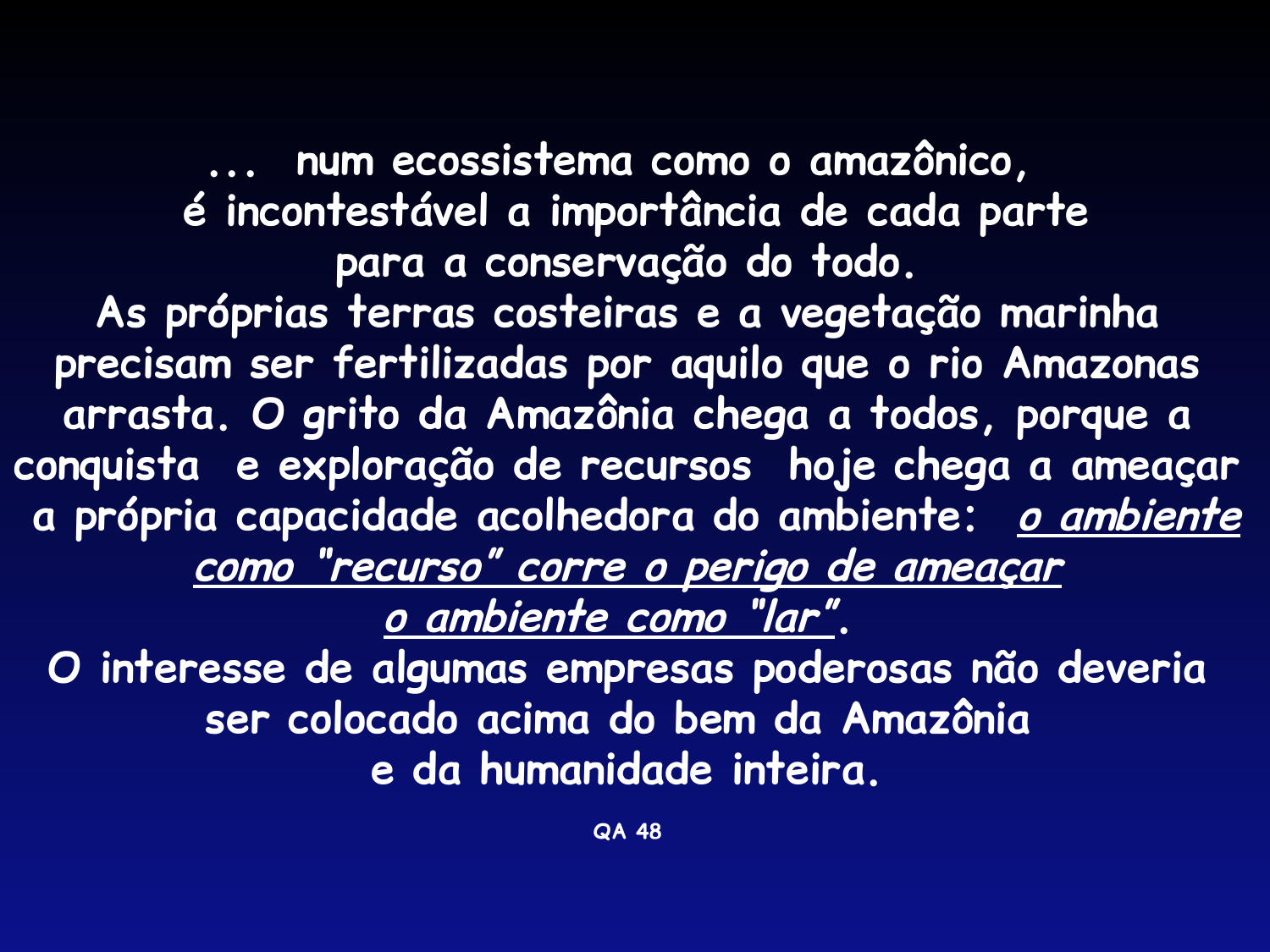

...  num ecossistema como o amazônico,
 é incontestável a importância de cada parte
 para a conservação do todo.
As próprias terras costeiras e a vegetação marinha precisam ser fertilizadas por aquilo que o rio Amazonas arrasta. O grito da Amazônia chega a todos, porque a conquista  e exploração de recursos  hoje chega a ameaçar  a própria capacidade acolhedora do ambiente:  o ambiente como “recurso” corre o perigo de ameaçar
o ambiente como “lar”.
O interesse de algumas empresas poderosas não deveria ser colocado acima do bem da Amazônia
e da humanidade inteira.
QA 48